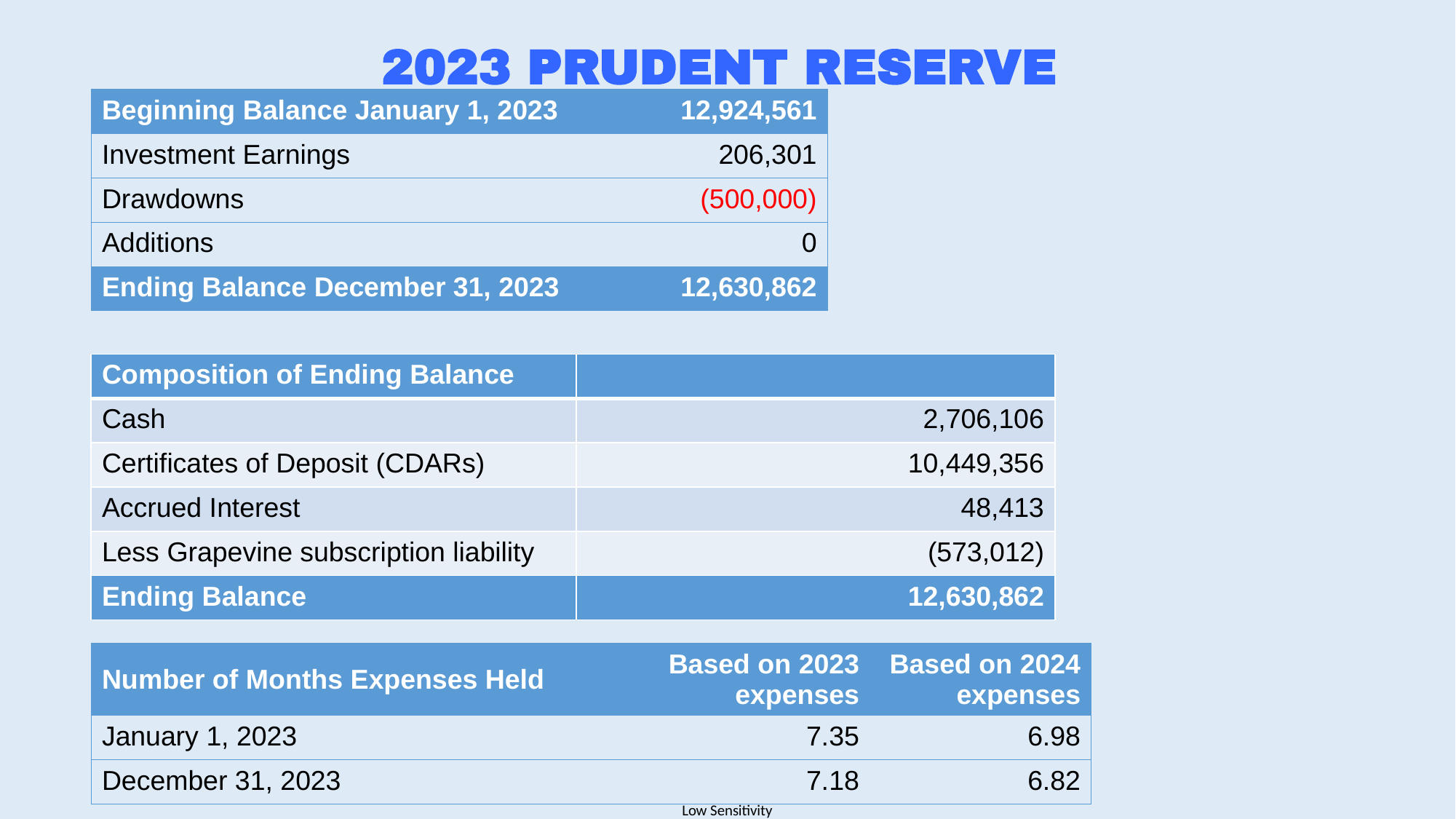

# 2023 PRUDENT RESERVE
| Beginning Balance January 1, 2023 | 12,924,561 |
| --- | --- |
| Investment Earnings | 206,301 |
| Drawdowns | (500,000) |
| Additions | 0 |
| Ending Balance December 31, 2023 | 12,630,862 |
| Composition of Ending Balance |  |
| --- | --- |
| Cash | 2,706,106 |
| Certificates of Deposit (CDARs) | 10,449,356 |
| Accrued Interest | 48,413 |
| Less Grapevine subscription liability | (573,012) |
| Ending Balance | 12,630,862 |
| Number of Months Expenses Held | Based on 2023 expenses | Based on 2024 expenses |
| --- | --- | --- |
| January 1, 2023 | 7.35 | 6.98 |
| December 31, 2023 | 7.18 | 6.82 |